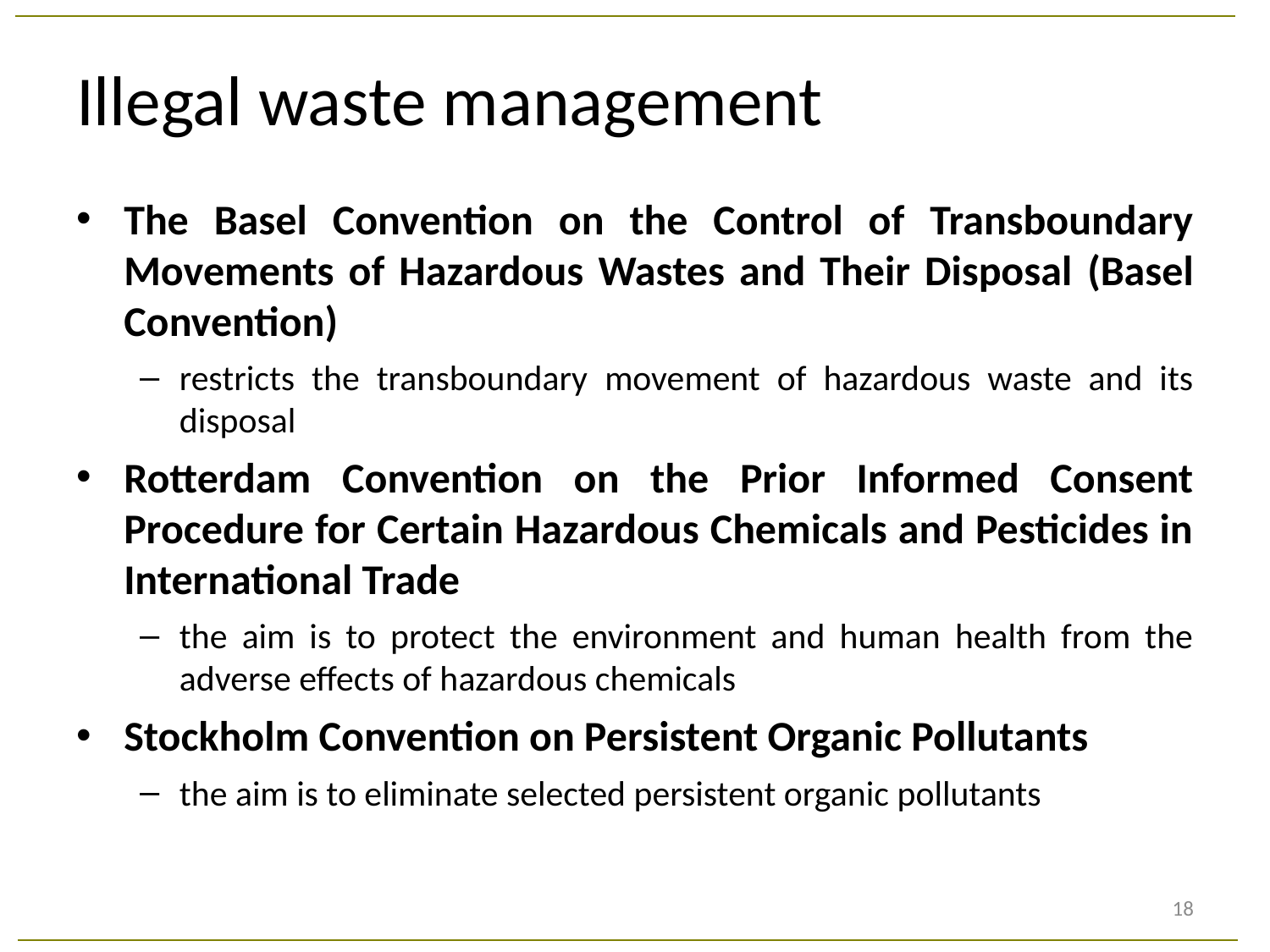

# Illegal waste management
The Basel Convention on the Control of Transboundary Movements of Hazardous Wastes and Their Disposal (Basel Convention)
restricts the transboundary movement of hazardous waste and its disposal
Rotterdam Convention on the Prior Informed Consent Procedure for Certain Hazardous Chemicals and Pesticides in International Trade
the aim is to protect the environment and human health from the adverse effects of hazardous chemicals
Stockholm Convention on Persistent Organic Pollutants
the aim is to eliminate selected persistent organic pollutants
18